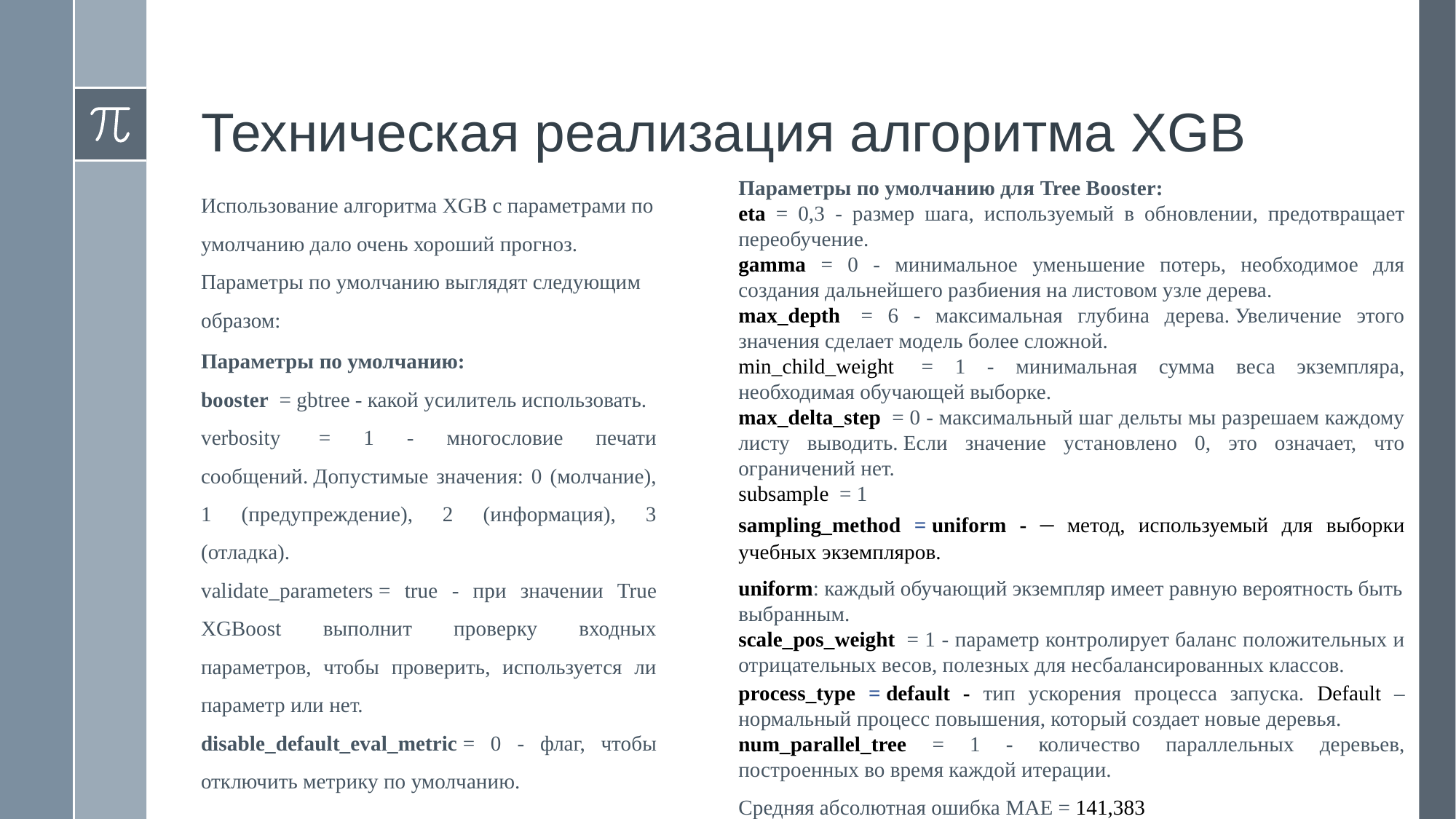

# Техническая реализация алгоритма XGB
Параметры по умолчанию для Tree Booster:
eta = 0,3 - размер шага, используемый в обновлении, предотвращает переобучение.
gamma = 0 - минимальное уменьшение потерь, необходимое для создания дальнейшего разбиения на листовом узле дерева.
max_depth  = 6 - максимальная глубина дерева. Увеличение этого значения сделает модель более сложной.
min_child_weight  = 1 - минимальная сумма веса экземпляра, необходимая обучающей выборке.
max_delta_step  = 0 - максимальный шаг дельты мы разрешаем каждому листу выводить. Если значение установлено 0, это означает, что ограничений нет.
subsample  = 1
sampling_method = uniform - – метод, используемый для выборки учебных экземпляров.
uniform: каждый обучающий экземпляр имеет равную вероятность быть выбранным.
scale_pos_weight  = 1 - параметр контролирует баланс положительных и отрицательных весов, полезных для несбалансированных классов.
process_type = default - тип ускорения процесса запуска. Default – нормальный процесс повышения, который создает новые деревья.
num_parallel_tree = 1 - количество параллельных деревьев, построенных во время каждой итерации.
Средняя абсолютная ошибка MAE = 141,383

Использование алгоритма XGB с параметрами по умолчанию дало очень хороший прогноз. Параметры по умолчанию выглядят следующим образом:
Параметры по умолчанию:
booster  = gbtree - какой усилитель использовать.
verbosity  = 1 - многословие печати сообщений. Допустимые значения: 0 (молчание), 1 (предупреждение), 2 (информация), 3 (отладка).
validate_parameters = true - при значении True XGBoost выполнит проверку входных параметров, чтобы проверить, используется ли параметр или нет.
disable_default_eval_metric = 0 - флаг, чтобы отключить метрику по умолчанию.